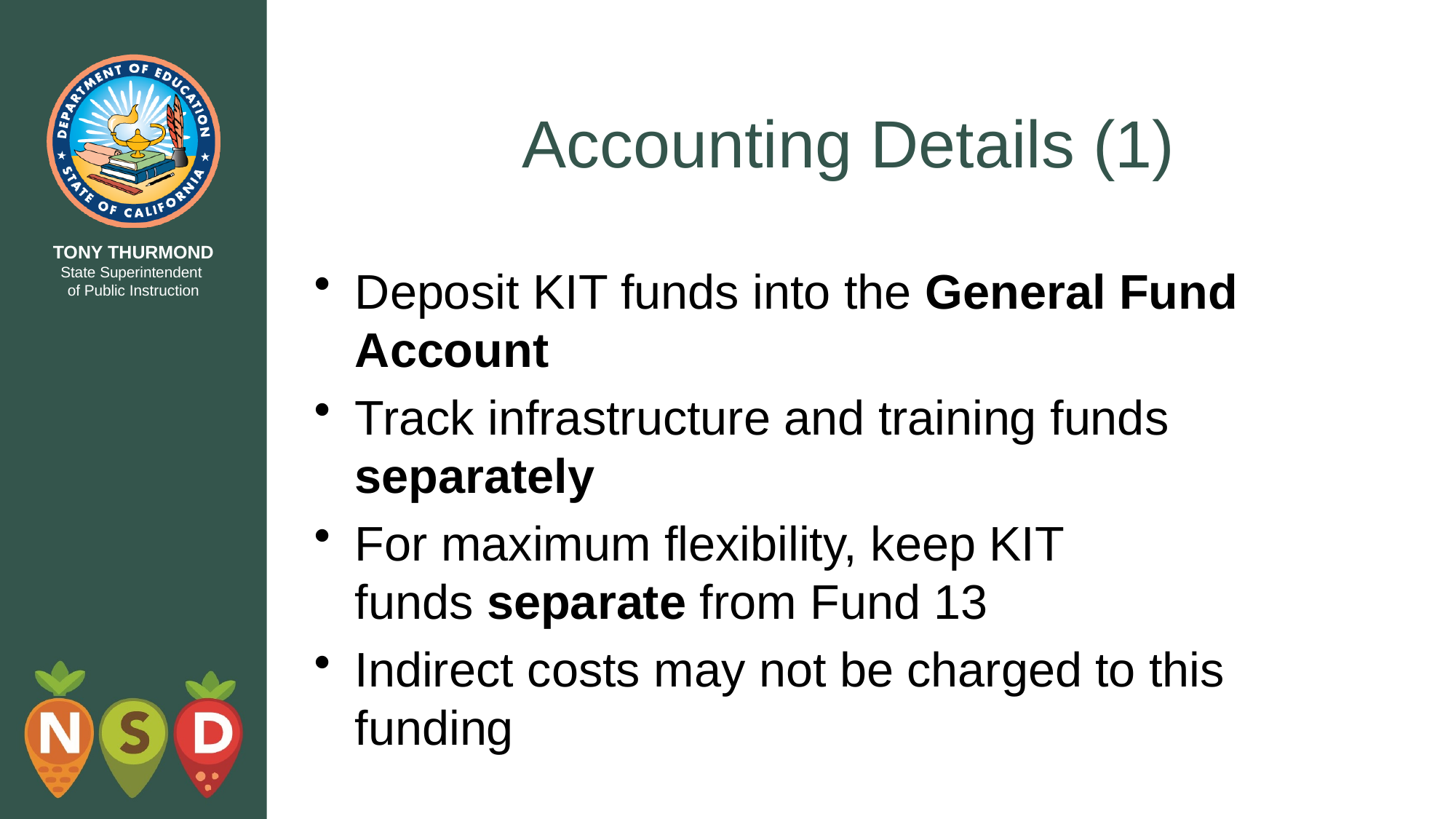

# Accounting Details (1)
Deposit KIT funds into the General Fund Account
Track infrastructure and training funds separately
For maximum flexibility, keep KIT funds separate from Fund 13
Indirect costs may not be charged to this funding